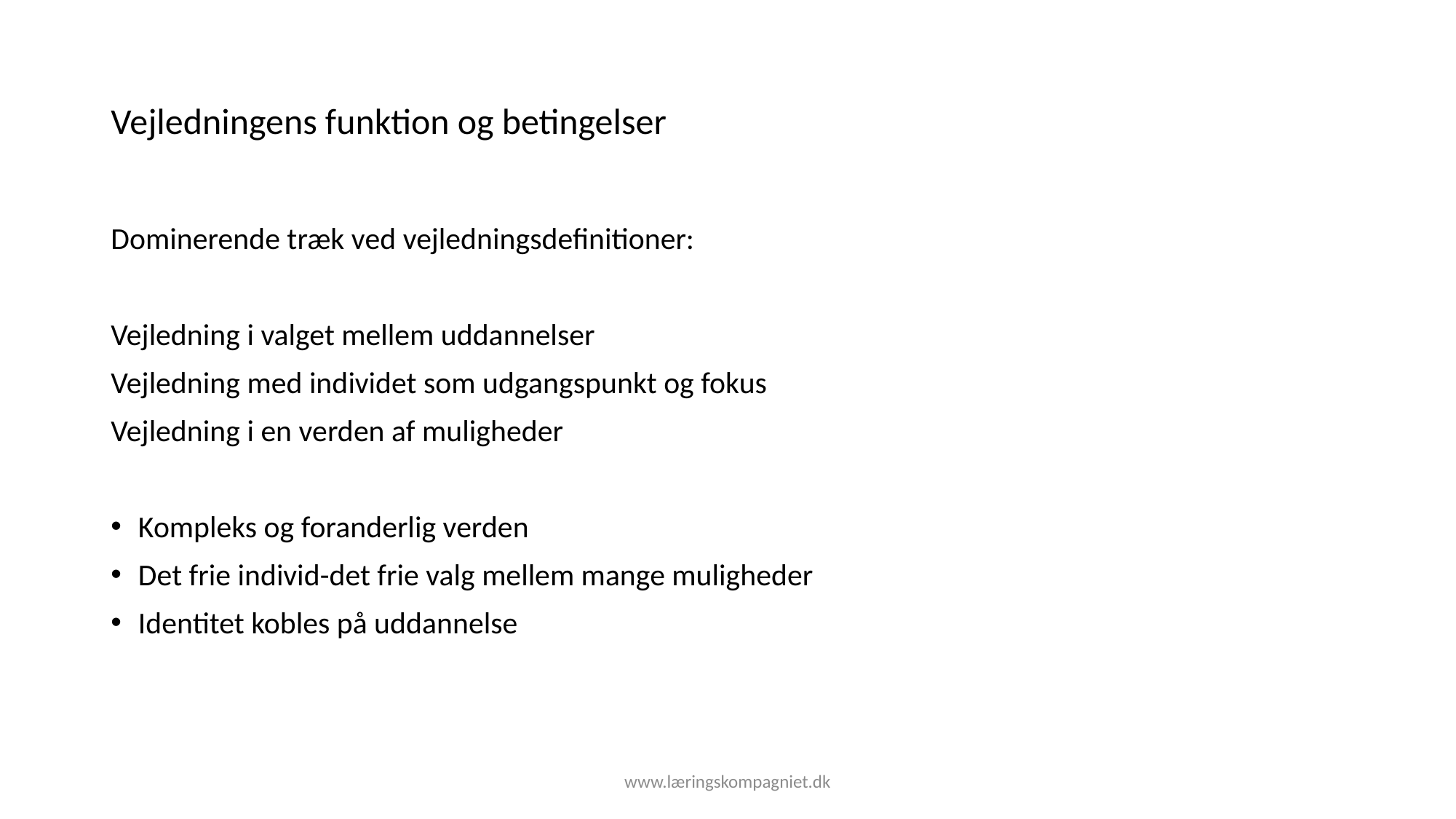

# Vejledningens funktion og betingelser
Dominerende træk ved vejledningsdefinitioner:

Vejledning i valget mellem uddannelser
Vejledning med individet som udgangspunkt og fokus
Vejledning i en verden af muligheder

Kompleks og foranderlig verden
Det frie individ-det frie valg mellem mange muligheder
Identitet kobles på uddannelse
www.læringskompagniet.dk